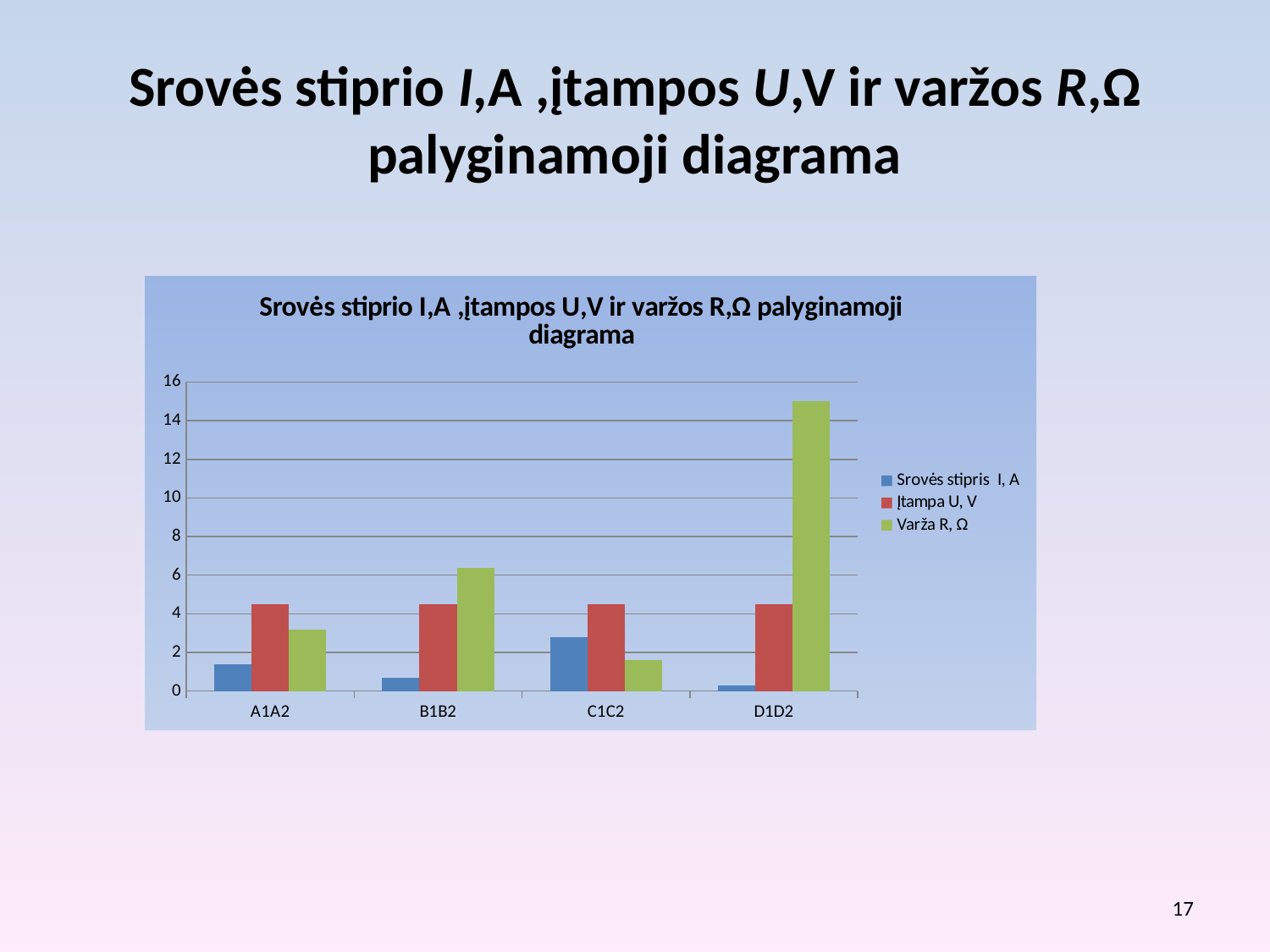

# Srovės stiprio I,A ,įtampos U,V ir varžos R,Ω palyginamoji diagrama

### Chart: Srovės stiprio I,A ,įtampos U,V ir varžos R,Ω palyginamoji diagrama

| Category | Srovės stipris  I, A | Įtampa U, V | Varža R, Ω |
|---|---|---|---|
| A1A2 | 1.4 | 4.5 | 3.2 |
| B1B2 | 0.7 | 4.5 | 6.4 |
| C1C2 | 2.8 | 4.5 | 1.6 |
| D1D2 | 0.3 | 4.5 | 15.0 |
17